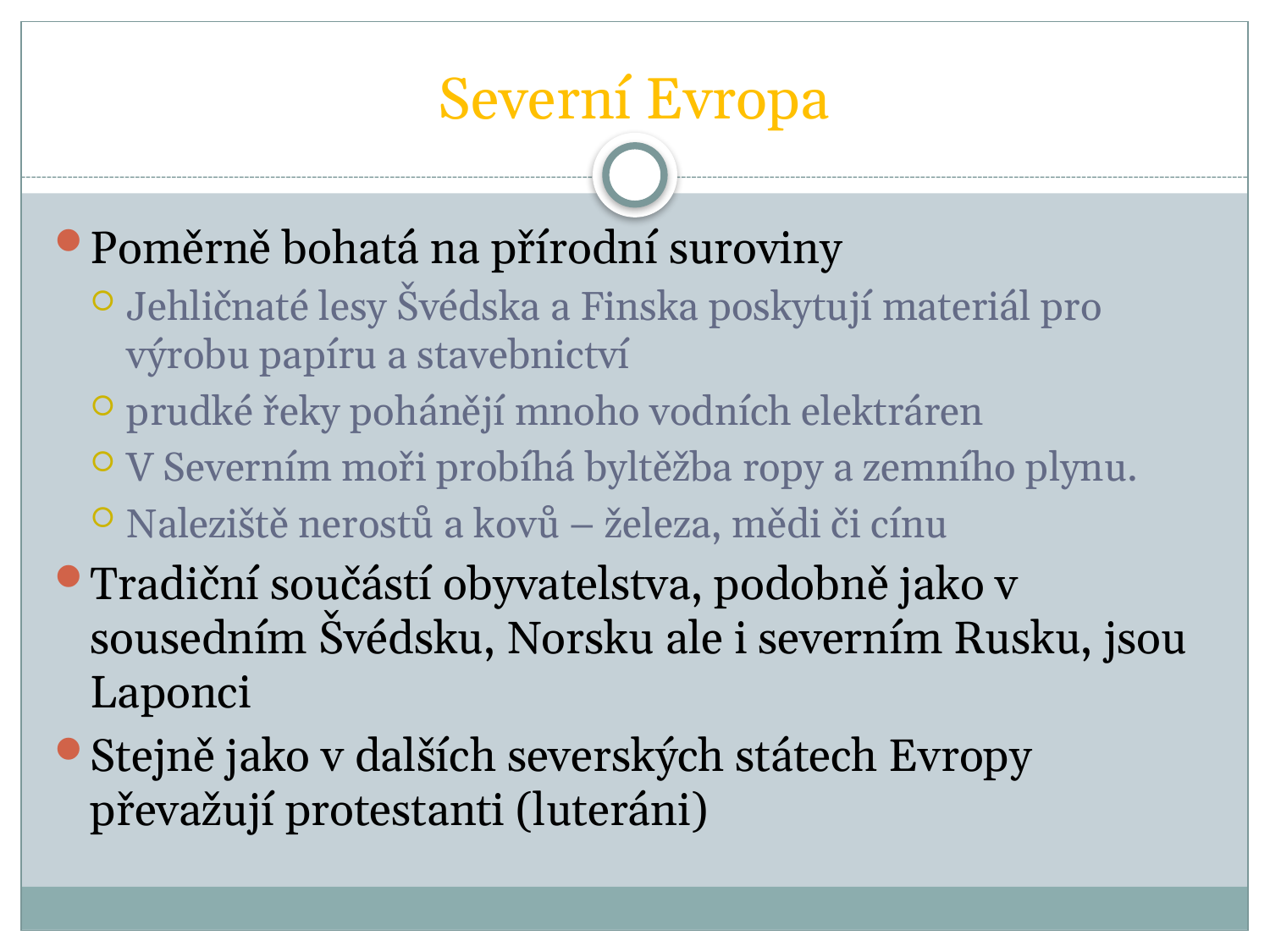

# Severní Evropa
Poměrně bohatá na přírodní suroviny
Jehličnaté lesy Švédska a Finska poskytují materiál pro výrobu papíru a stavebnictví
prudké řeky pohánějí mnoho vodních elektráren
V Severním moři probíhá byltěžba ropy a zemního plynu.
Naleziště nerostů a kovů – železa, mědi či cínu
Tradiční součástí obyvatelstva, podobně jako v sousedním Švédsku, Norsku ale i severním Rusku, jsou Laponci
Stejně jako v dalších severských státech Evropy převažují protestanti (luteráni)